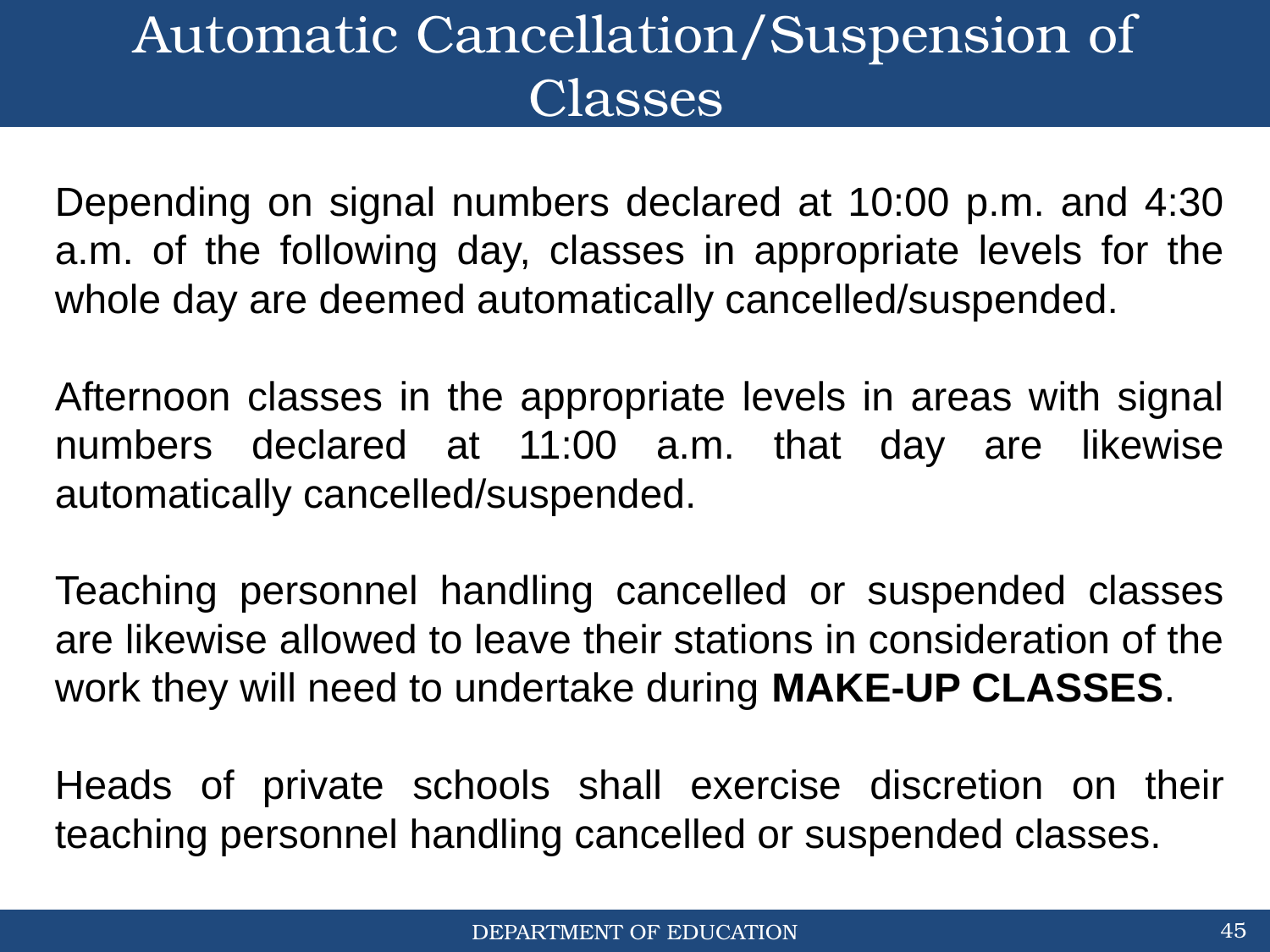

# Automatic Cancellation/Suspension of Classes
Depending on signal numbers declared at 10:00 p.m. and 4:30 a.m. of the following day, classes in appropriate levels for the whole day are deemed automatically cancelled/suspended.

Afternoon classes in the appropriate levels in areas with signal numbers declared at 11:00 a.m. that day are likewise automatically cancelled/suspended.

Teaching personnel handling cancelled or suspended classes are likewise allowed to leave their stations in consideration of the work they will need to undertake during make-up classes.

Heads of private schools shall exercise discretion on their teaching personnel handling cancelled or suspended classes.

45